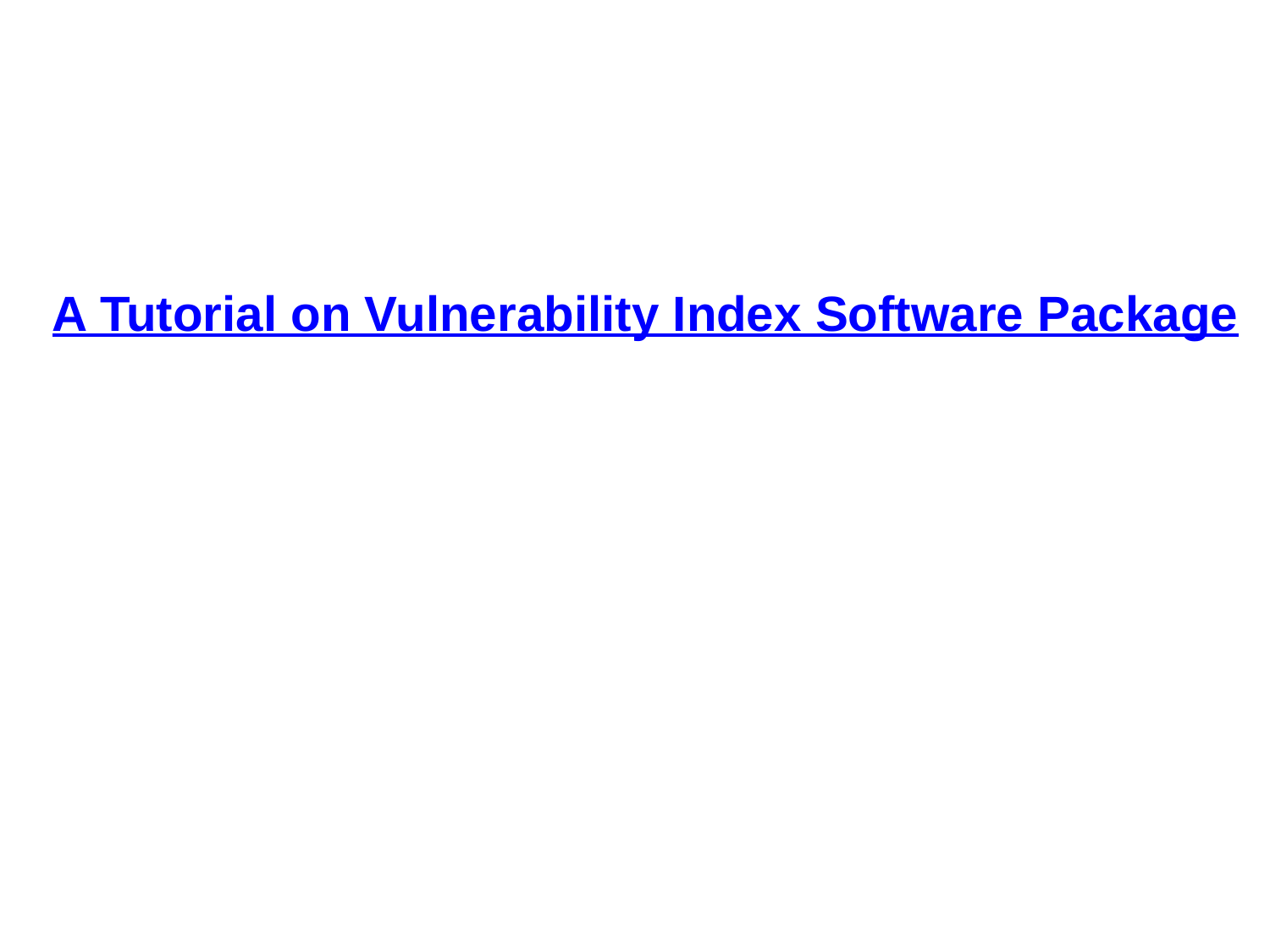

A Tutorial on Vulnerability Index Software Package